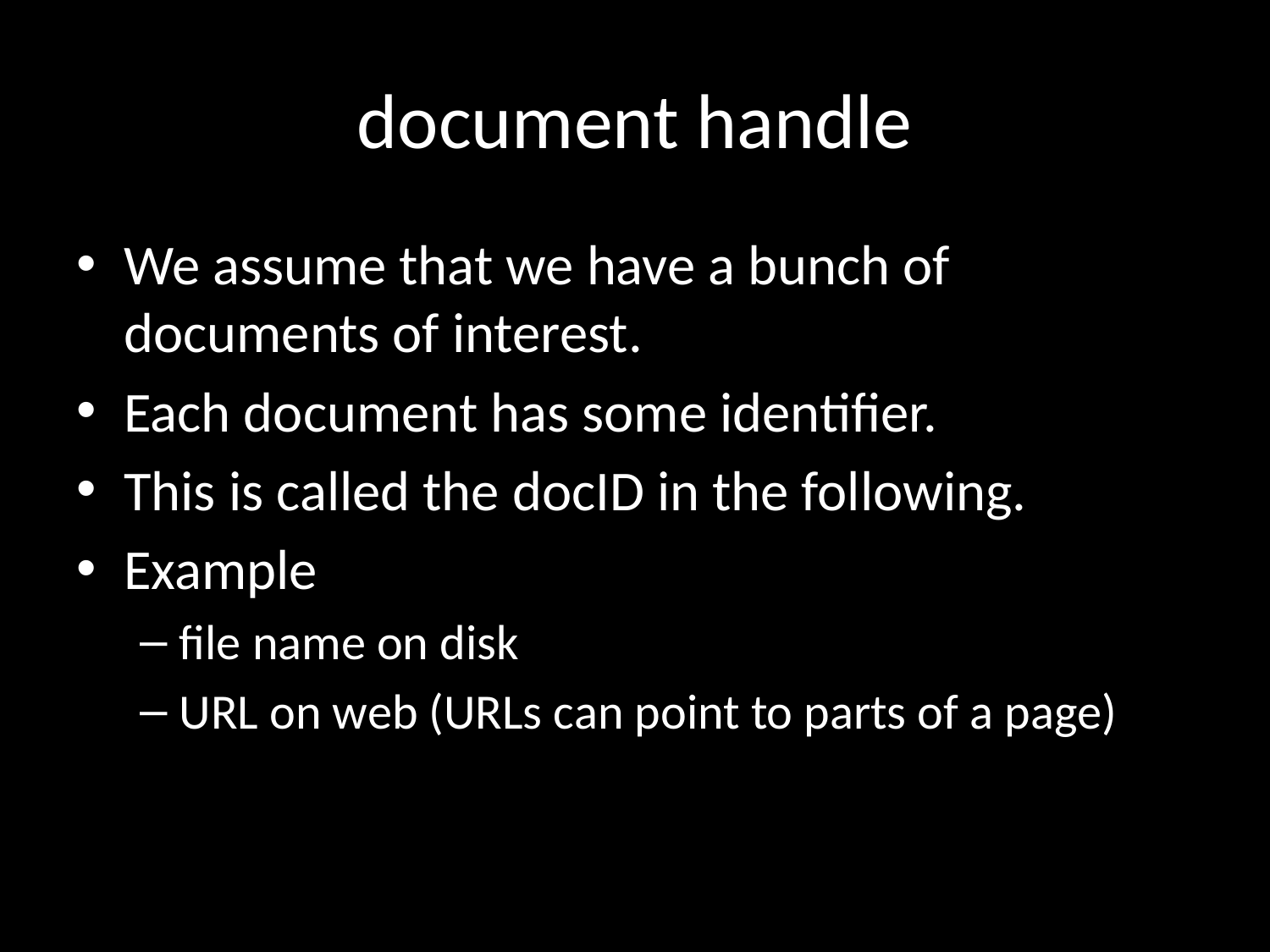

# document handle
We assume that we have a bunch of documents of interest.
Each document has some identifier.
This is called the docID in the following.
Example
file name on disk
URL on web (URLs can point to parts of a page)